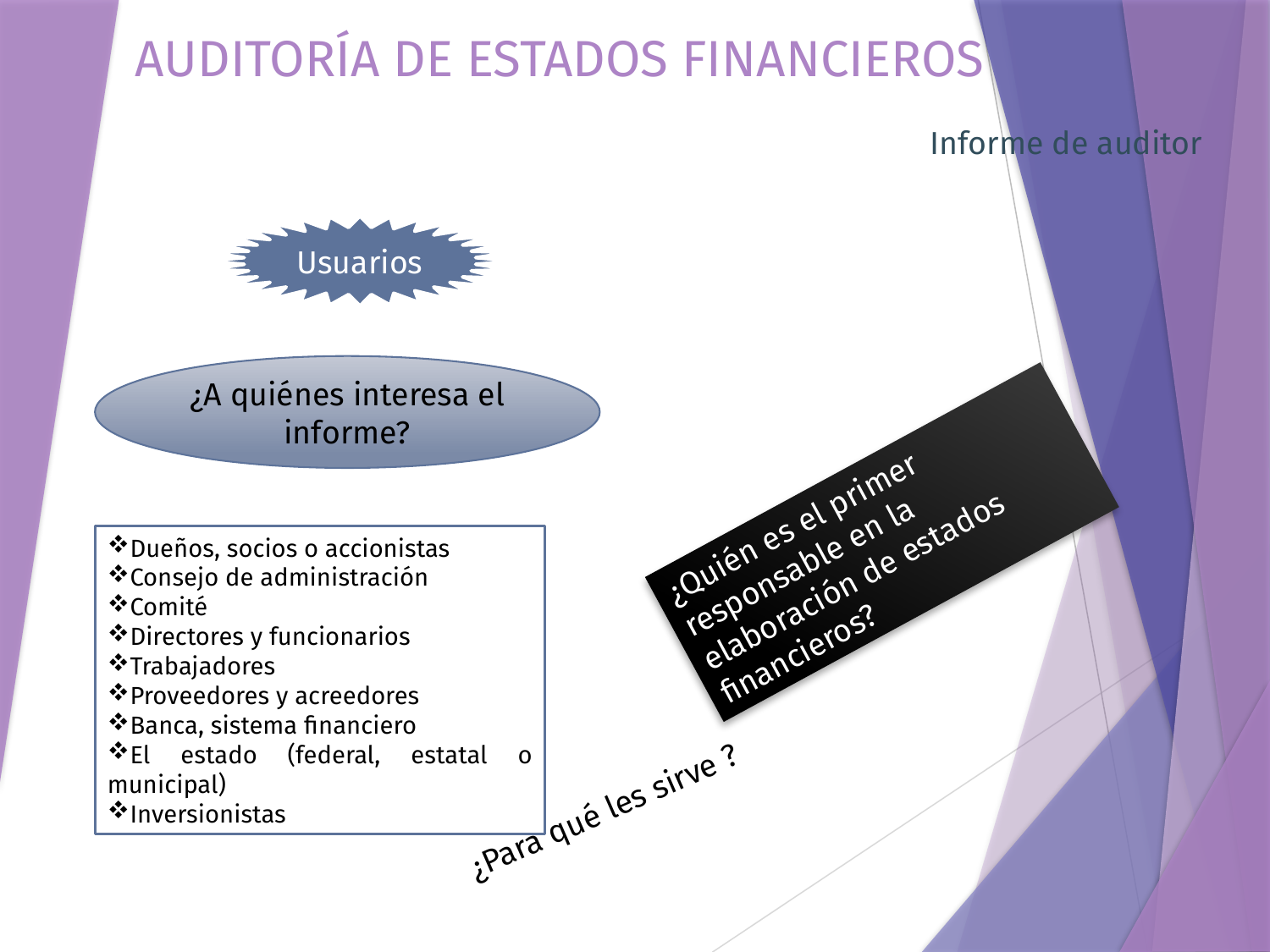

# AUDITORÍA DE ESTADOS FINANCIEROS
Informe de auditor
Usuarios
¿A quiénes interesa el informe?
¿Quién es el primer responsable en la elaboración de estados financieros?
Dueños, socios o accionistas
Consejo de administración
Comité
Directores y funcionarios
Trabajadores
Proveedores y acreedores
Banca, sistema financiero
El estado (federal, estatal o municipal)
Inversionistas
¿Para qué les sirve ?